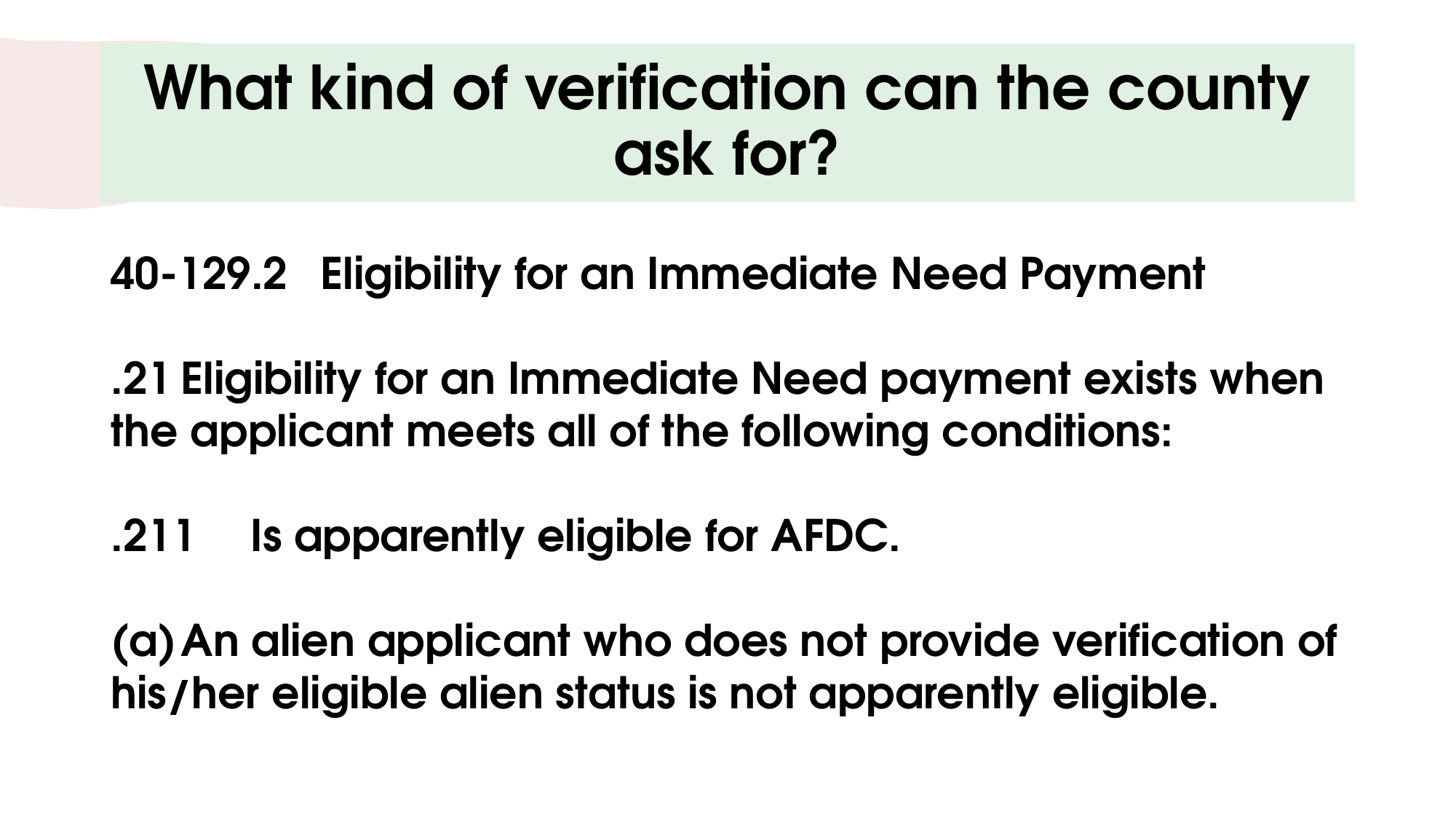

# What kind of verification can the county ask for?
40-129.2	Eligibility for an Immediate Need Payment

.21	Eligibility for an Immediate Need payment exists when the applicant meets all of the following conditions:

.211	Is apparently eligible for AFDC.

(a)	An alien applicant who does not provide verification of his/her eligible alien status is not apparently eligible.